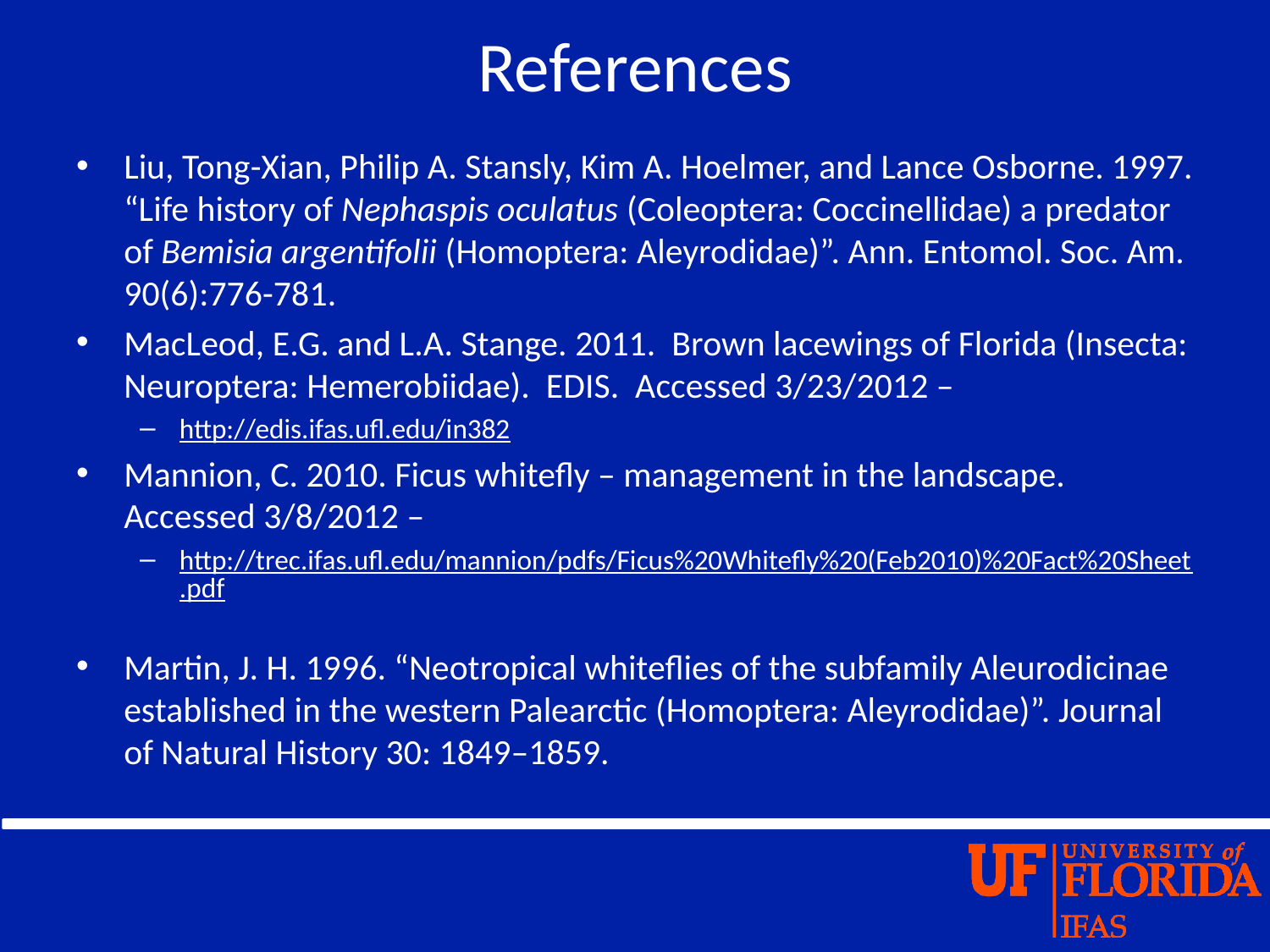

# References
Liu, Tong-Xian, Philip A. Stansly, Kim A. Hoelmer, and Lance Osborne. 1997. “Life history of Nephaspis oculatus (Coleoptera: Coccinellidae) a predator of Bemisia argentifolii (Homoptera: Aleyrodidae)”. Ann. Entomol. Soc. Am. 90(6):776-781.
MacLeod, E.G. and L.A. Stange. 2011.  Brown lacewings of Florida (Insecta: Neuroptera: Hemerobiidae).  EDIS.  Accessed 3/23/2012 –
http://edis.ifas.ufl.edu/in382
Mannion, C. 2010. Ficus whitefly – management in the landscape.  Accessed 3/8/2012 –
http://trec.ifas.ufl.edu/mannion/pdfs/Ficus%20Whitefly%20(Feb2010)%20Fact%20Sheet.pdf
Martin, J. H. 1996. “Neotropical whiteflies of the subfamily Aleurodicinae established in the western Palearctic (Homoptera: Aleyrodidae)”. Journal of Natural History 30: 1849–1859.